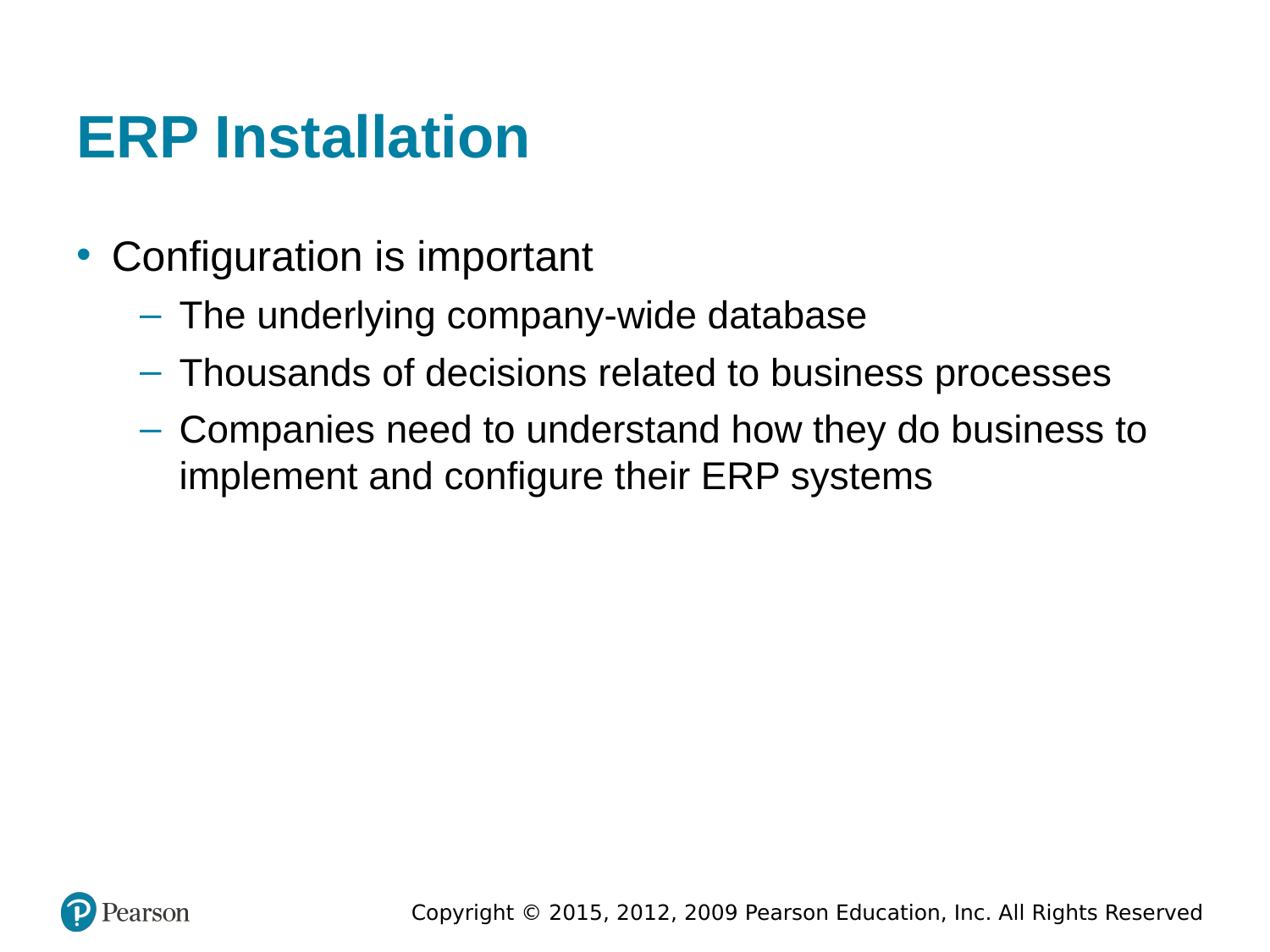

# ERP Installation
Configuration is important
The underlying company-wide database
Thousands of decisions related to business processes
Companies need to understand how they do business to implement and configure their ERP systems